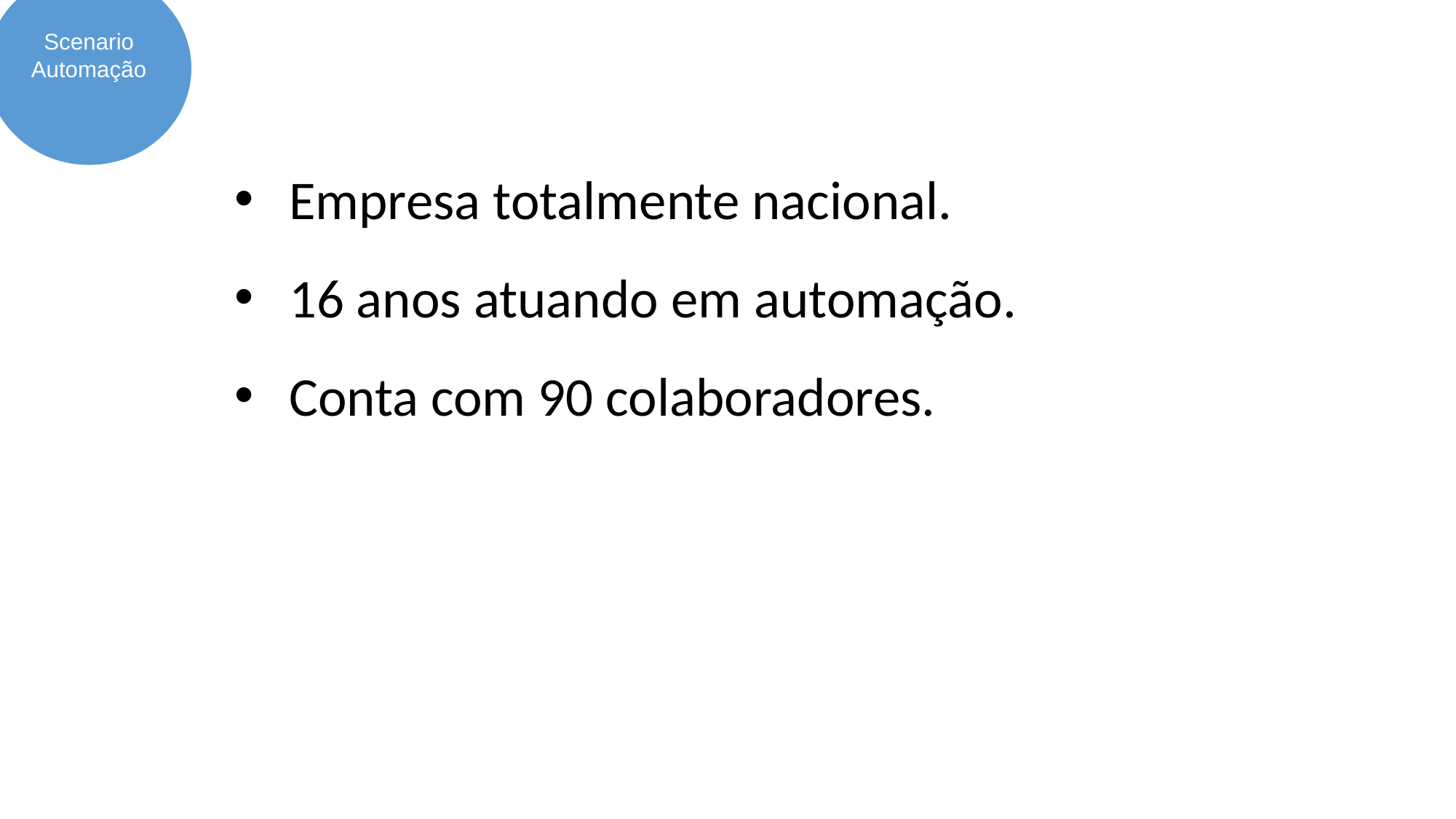

Scenario
Automação

Empresa totalmente nacional.
16 anos atuando em automação.
Conta com 90 colaboradores.